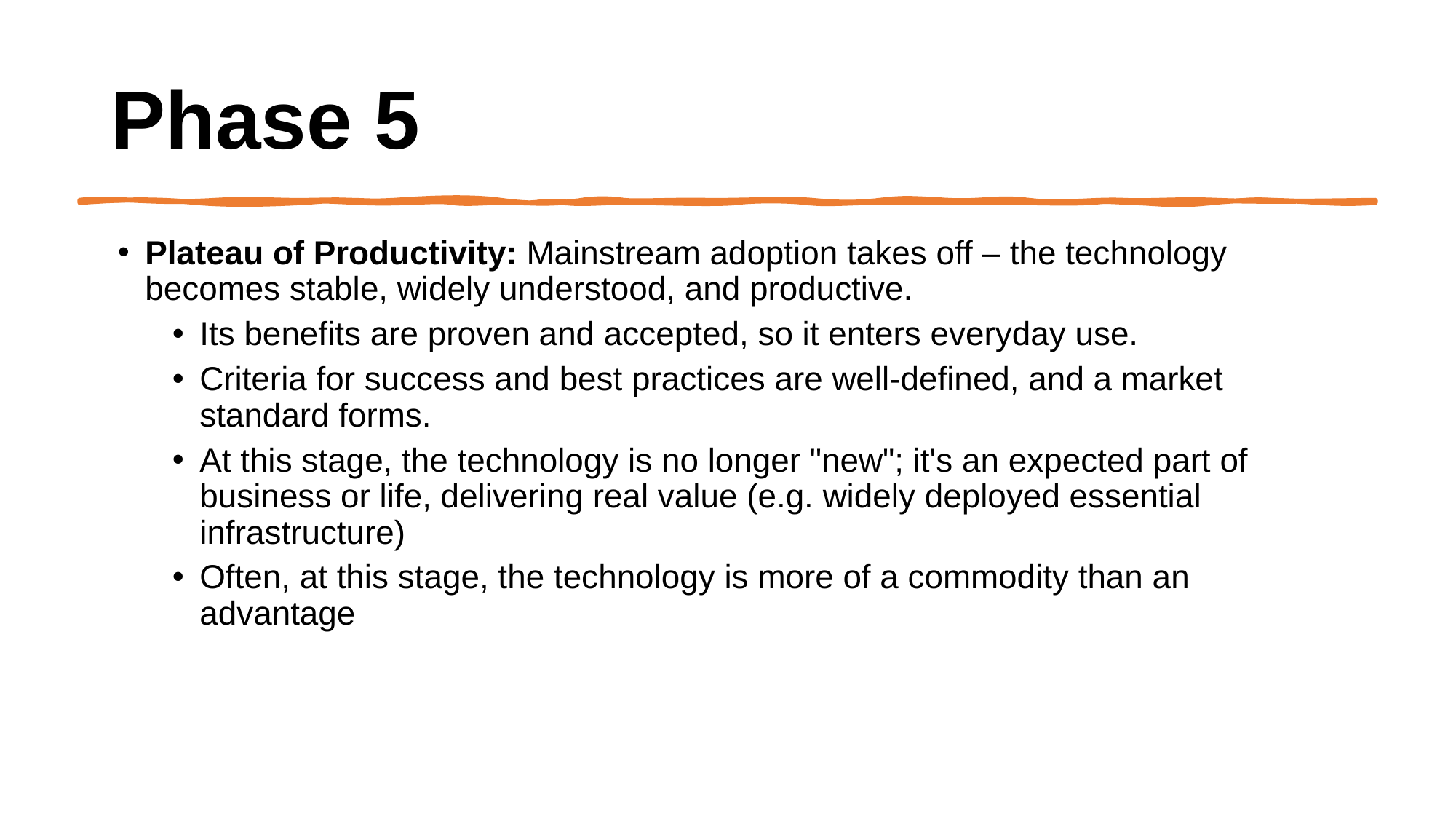

Phase 5

Plateau of Productivity: Mainstream adoption takes off – the technology becomes stable, widely understood, and productive.
Its benefits are proven and accepted, so it enters everyday use.
Criteria for success and best practices are well-defined, and a market standard forms.
At this stage, the technology is no longer "new"; it's an expected part of business or life, delivering real value (e.g. widely deployed essential infrastructure)
Often, at this stage, the technology is more of a commodity than an advantage